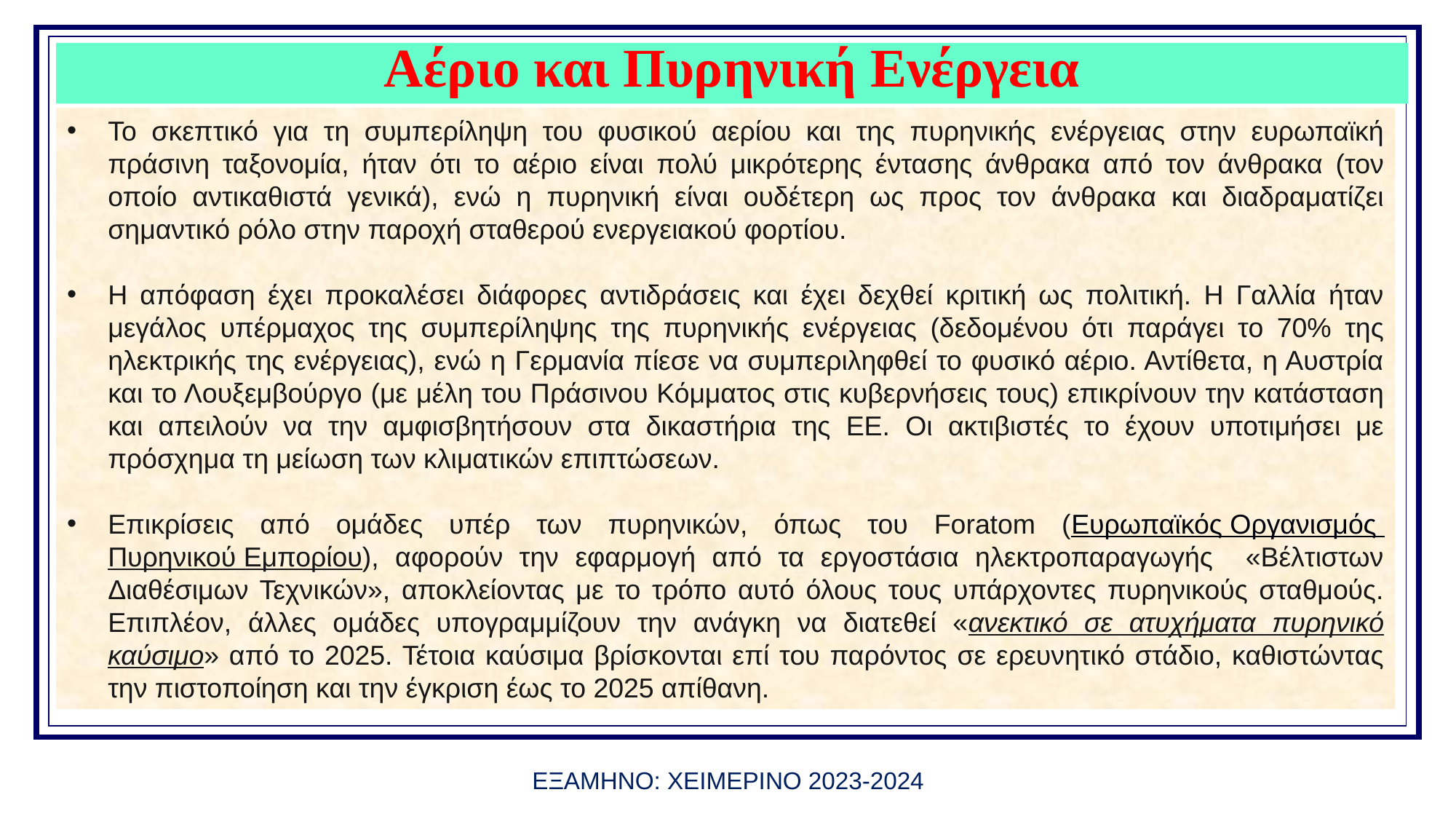

# Αέριο και Πυρηνική Ενέργεια
πακέτου για την κυκλική οικονομία στις 2 Δεκεμβρίου του 2015
Το σκεπτικό για τη συμπερίληψη του φυσικού αερίου και της πυρηνικής ενέργειας στην ευρωπαϊκή πράσινη ταξονομία, ήταν ότι το αέριο είναι πολύ μικρότερης έντασης άνθρακα από τον άνθρακα (τον οποίο αντικαθιστά γενικά), ενώ η πυρηνική είναι ουδέτερη ως προς τον άνθρακα και διαδραματίζει σημαντικό ρόλο στην παροχή σταθερού ενεργειακού φορτίου.

Η απόφαση έχει προκαλέσει διάφορες αντιδράσεις και έχει δεχθεί κριτική ως πολιτική. Η Γαλλία ήταν μεγάλος υπέρμαχος της συμπερίληψης της πυρηνικής ενέργειας (δεδομένου ότι παράγει το 70% της ηλεκτρικής της ενέργειας), ενώ η Γερμανία πίεσε να συμπεριληφθεί το φυσικό αέριο. Αντίθετα, η Αυστρία και το Λουξεμβούργο (με μέλη του Πράσινου Κόμματος στις κυβερνήσεις τους) επικρίνουν την κατάσταση και απειλούν να την αμφισβητήσουν στα δικαστήρια της ΕΕ. Οι ακτιβιστές το έχουν υποτιμήσει με πρόσχημα τη μείωση των κλιματικών επιπτώσεων.

Επικρίσεις από ομάδες υπέρ των πυρηνικών, όπως του Foratom (Ευρωπαϊκός Οργανισμός Πυρηνικού Εμπορίου), αφορούν την εφαρμογή από τα εργοστάσια ηλεκτροπαραγωγής  «Βέλτιστων Διαθέσιμων Τεχνικών», αποκλείοντας με το τρόπο αυτό όλους τους υπάρχοντες πυρηνικούς σταθμούς. Επιπλέον, άλλες ομάδες υπογραμμίζουν την ανάγκη να διατεθεί «ανεκτικό σε ατυχήματα πυρηνικό καύσιμο» από το 2025. Τέτοια καύσιμα βρίσκονται επί του παρόντος σε ερευνητικό στάδιο, καθιστώντας την πιστοποίηση και την έγκριση έως το 2025 απίθανη.

ΕΞΑΜΗΝΟ: ΧΕΙΜΕΡΙΝΟ 2023-2024